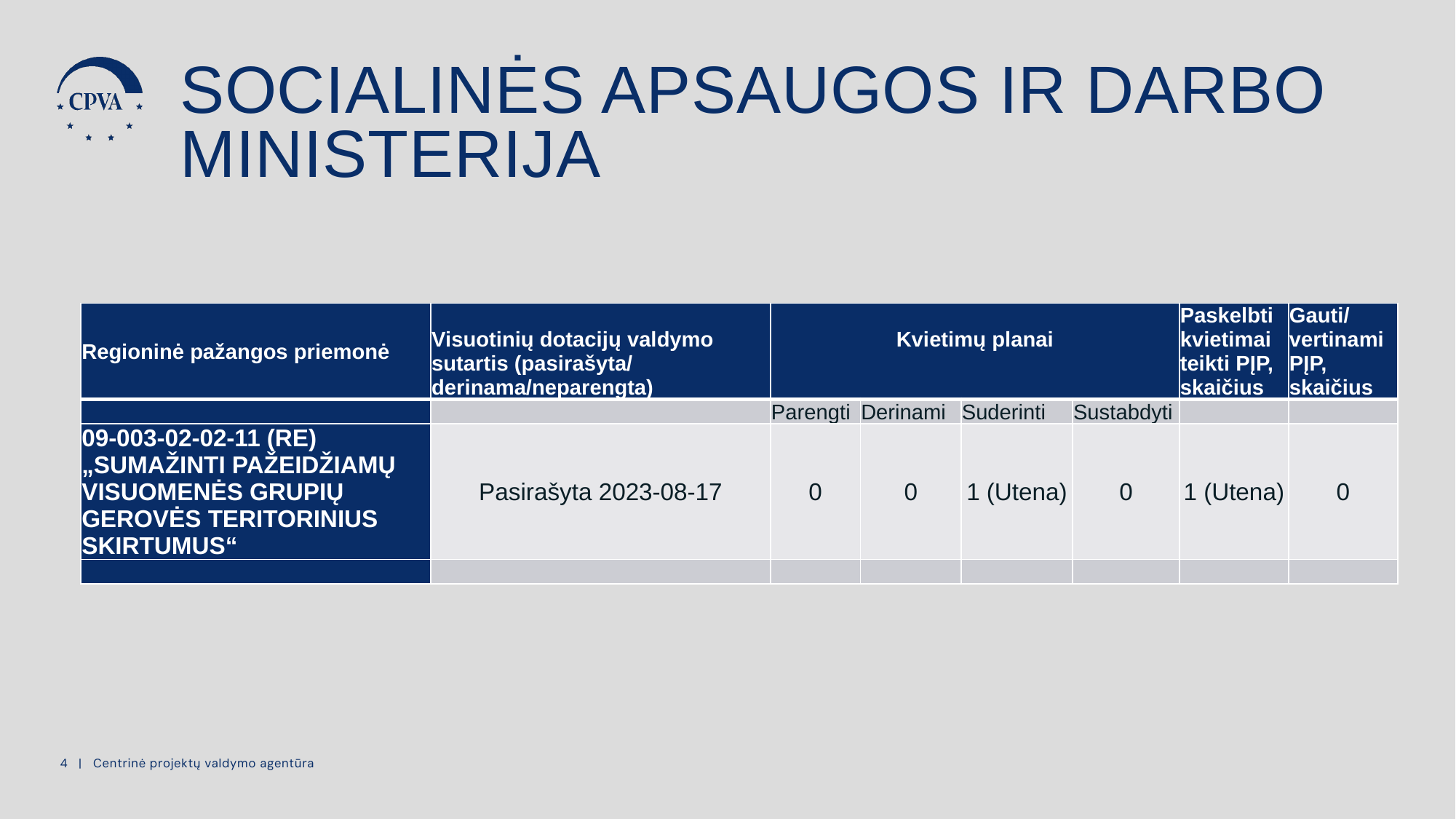

SOCIALINĖS APSAUGOS IR DARBO MINISTERIJA
| Regioninė pažangos priemonė | Visuotinių dotacijų valdymo sutartis (pasirašyta/ derinama/neparengta) | Kvietimų planai |  |  |  | Paskelbti kvietimai teikti PĮP, skaičius | Gauti/vertinami PĮP, skaičius |
| --- | --- | --- | --- | --- | --- | --- | --- |
|  |  | Parengti | Derinami | Suderinti | Sustabdyti |  |  |
| 09-003-02-02-11 (RE) „SUMAŽINTI PAŽEIDŽIAMŲ VISUOMENĖS GRUPIŲ GEROVĖS TERITORINIUS SKIRTUMUS“ | Pasirašyta 2023-08-17 | 0 | 0 | 1 (Utena) | 0 | 1 (Utena) | 0 |
|  |  |  |  |  |  |  |  |
4   |   Centrinė projektų valdymo agentūra